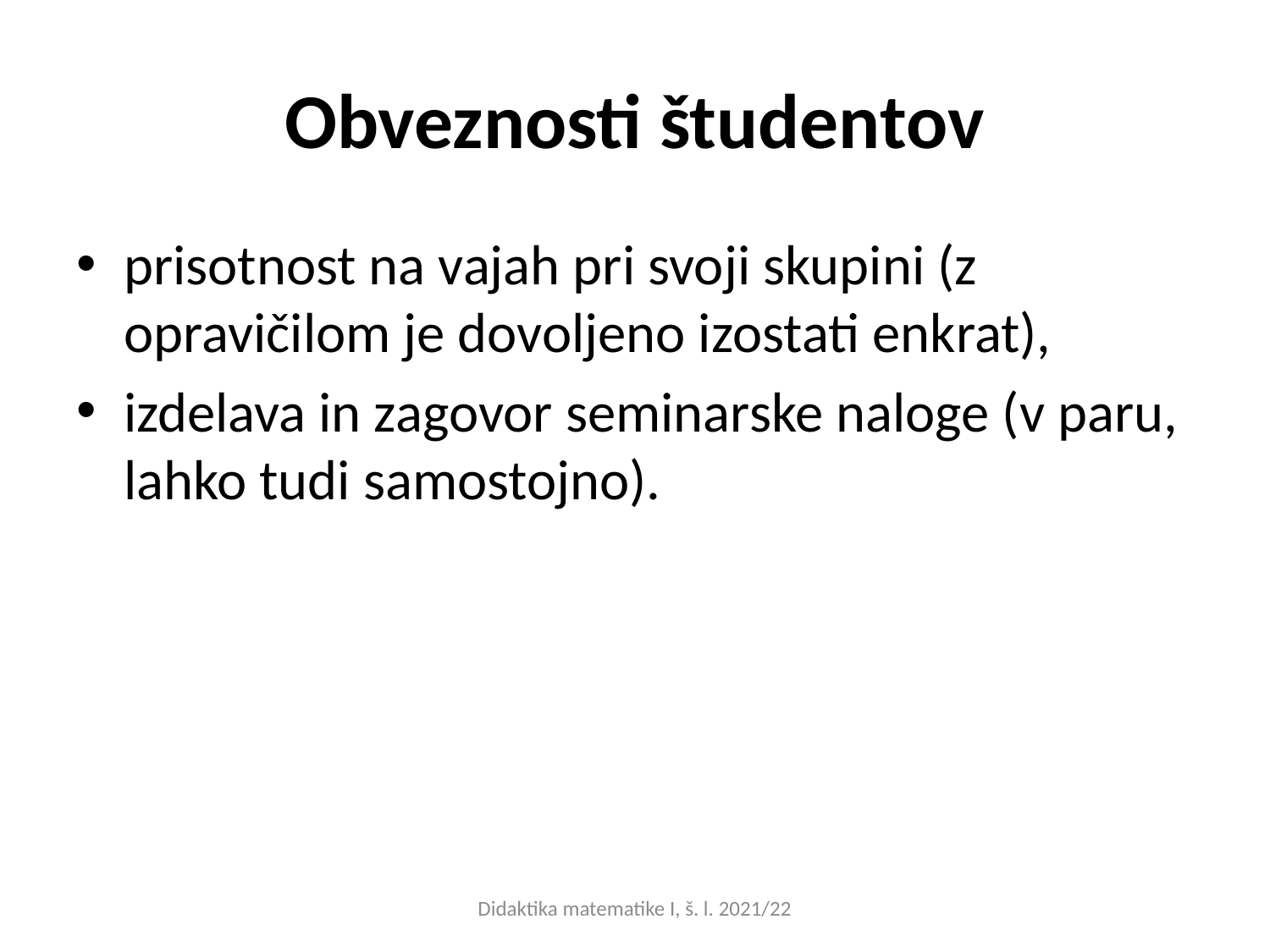

# Obveznosti študentov
prisotnost na vajah pri svoji skupini (z opravičilom je dovoljeno izostati enkrat),
izdelava in zagovor seminarske naloge (v paru, lahko tudi samostojno).

Didaktika matematike I, š. l. 2021/22